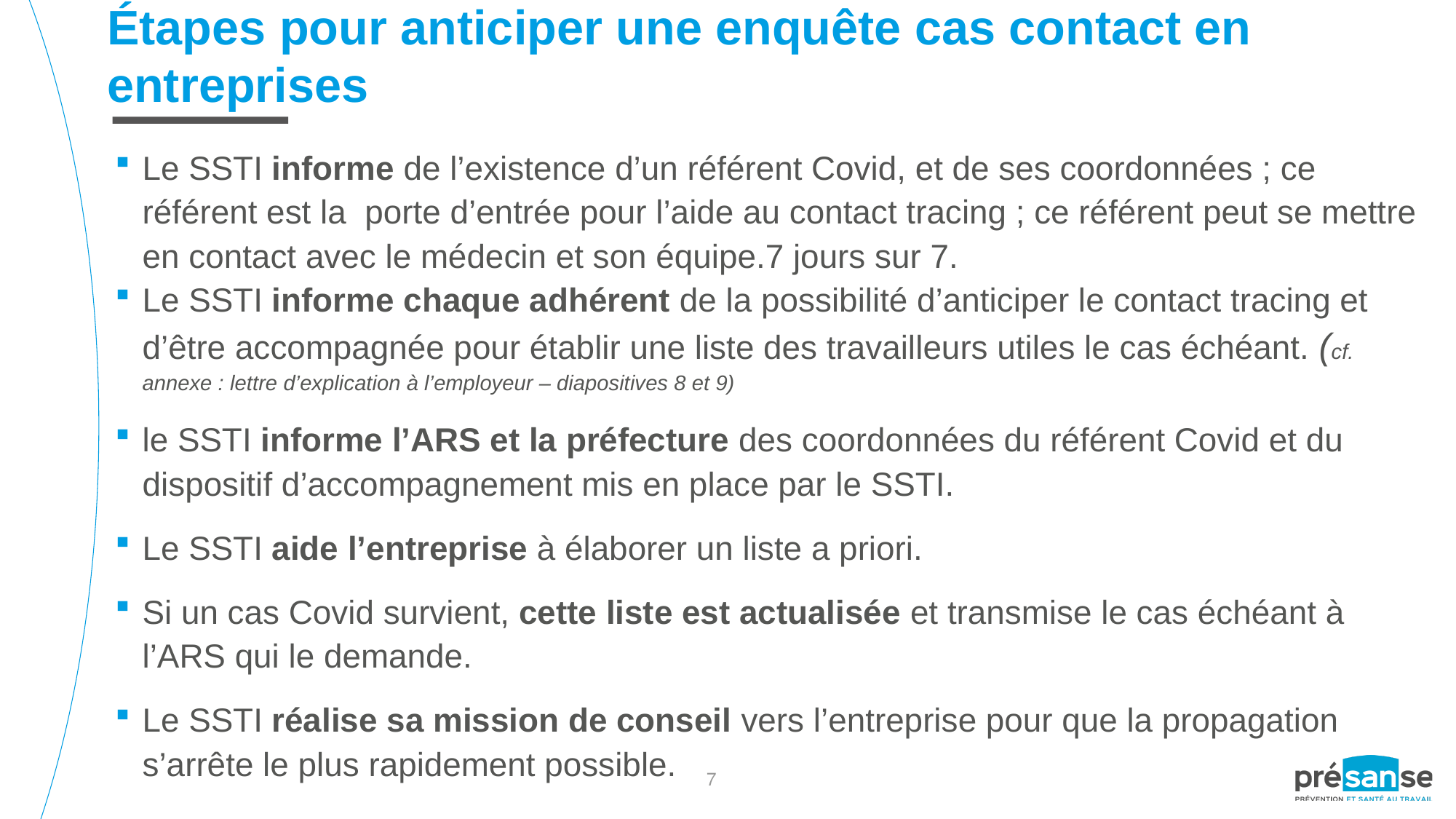

Étapes pour anticiper une enquête cas contact en entreprises
Le SSTI informe de l’existence d’un référent Covid, et de ses coordonnées ; ce référent est la  porte d’entrée pour l’aide au contact tracing ; ce référent peut se mettre en contact avec le médecin et son équipe.7 jours sur 7.
Le SSTI informe chaque adhérent de la possibilité d’anticiper le contact tracing et d’être accompagnée pour établir une liste des travailleurs utiles le cas échéant. (cf. annexe : lettre d’explication à l’employeur – diapositives 8 et 9)

le SSTI informe l’ARS et la préfecture des coordonnées du référent Covid et du dispositif d’accompagnement mis en place par le SSTI.

Le SSTI aide l’entreprise à élaborer un liste a priori.

Si un cas Covid survient, cette liste est actualisée et transmise le cas échéant à l’ARS qui le demande.

Le SSTI réalise sa mission de conseil vers l’entreprise pour que la propagation s’arrête le plus rapidement possible.

7